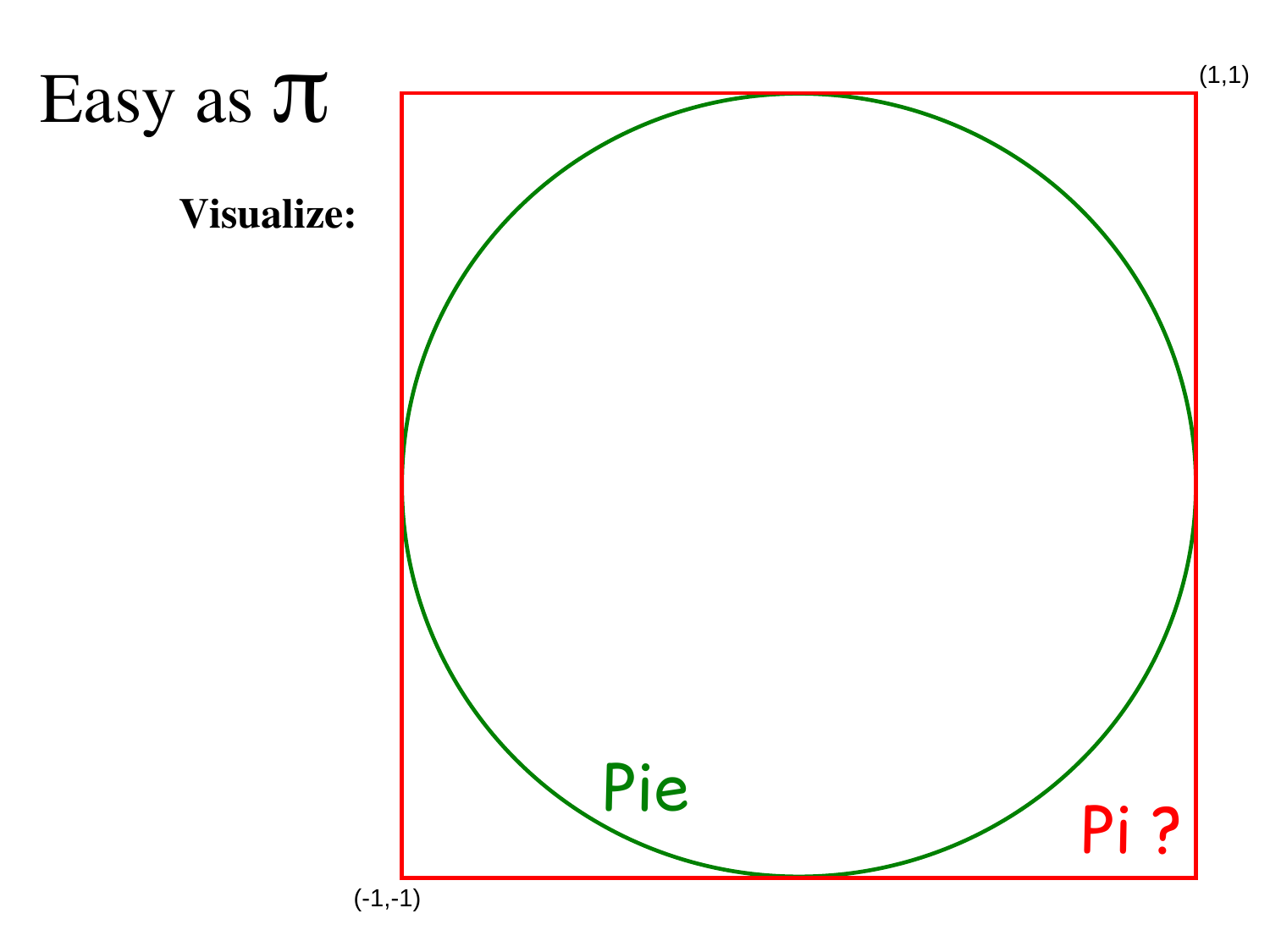

Easy as π
(1,1)

Visualize:
Pie
Pi ?
(-1,-1)